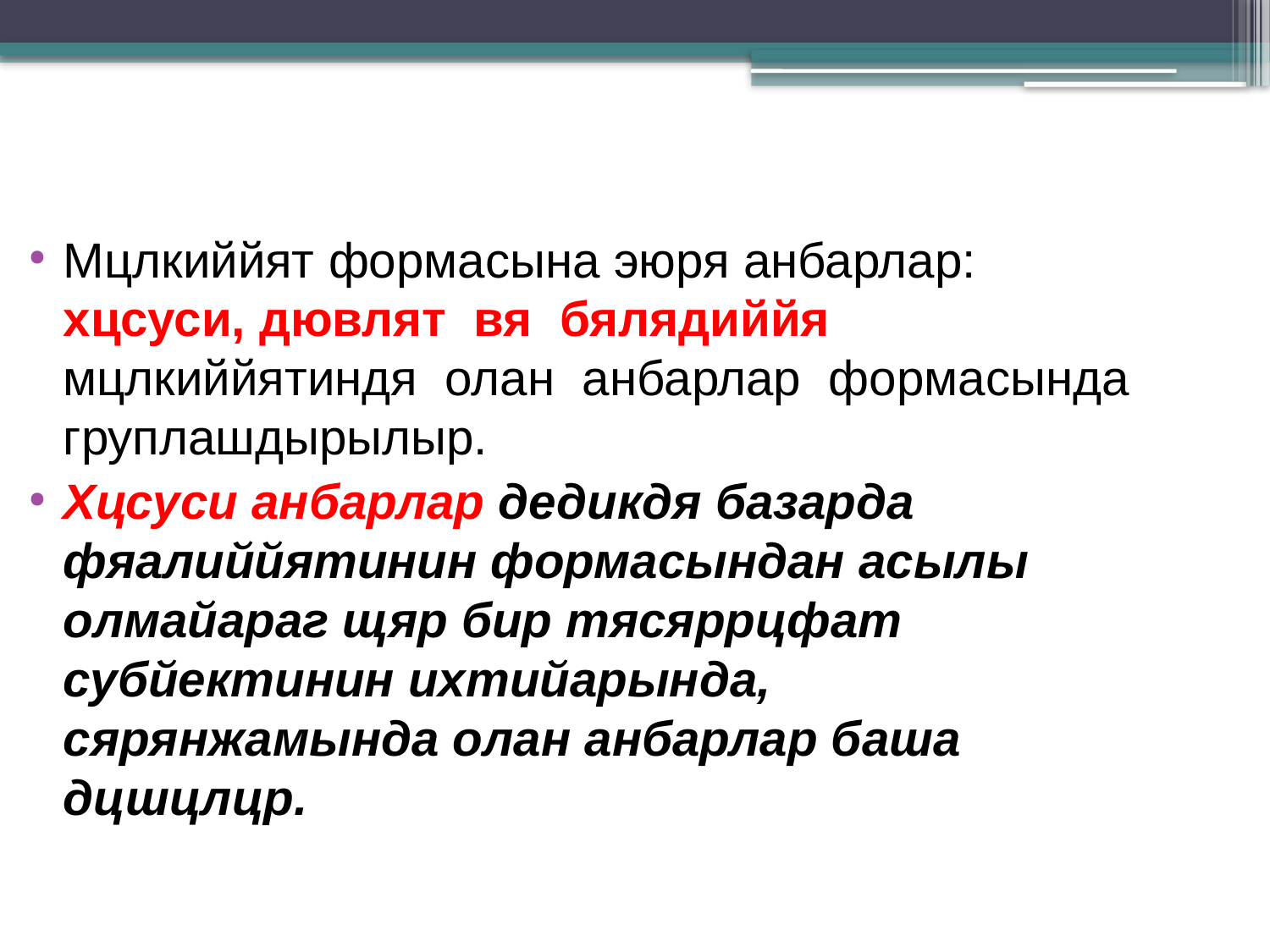

Mцлкиййят формасына эюря анбарлар: хцсуси, дювлят  вя  бялядиййя  мцлкиййятиндя  олан  анбарлар  формасында груплашдырылыр.
Хцсуси анбарлар дедикдя базарда фяалиййятинин формасындан асылы олмайараг щяр бир тясяррцфат субйектинин ихтийарында, сярянжамында олан анбарлар баша дцшцлцр.